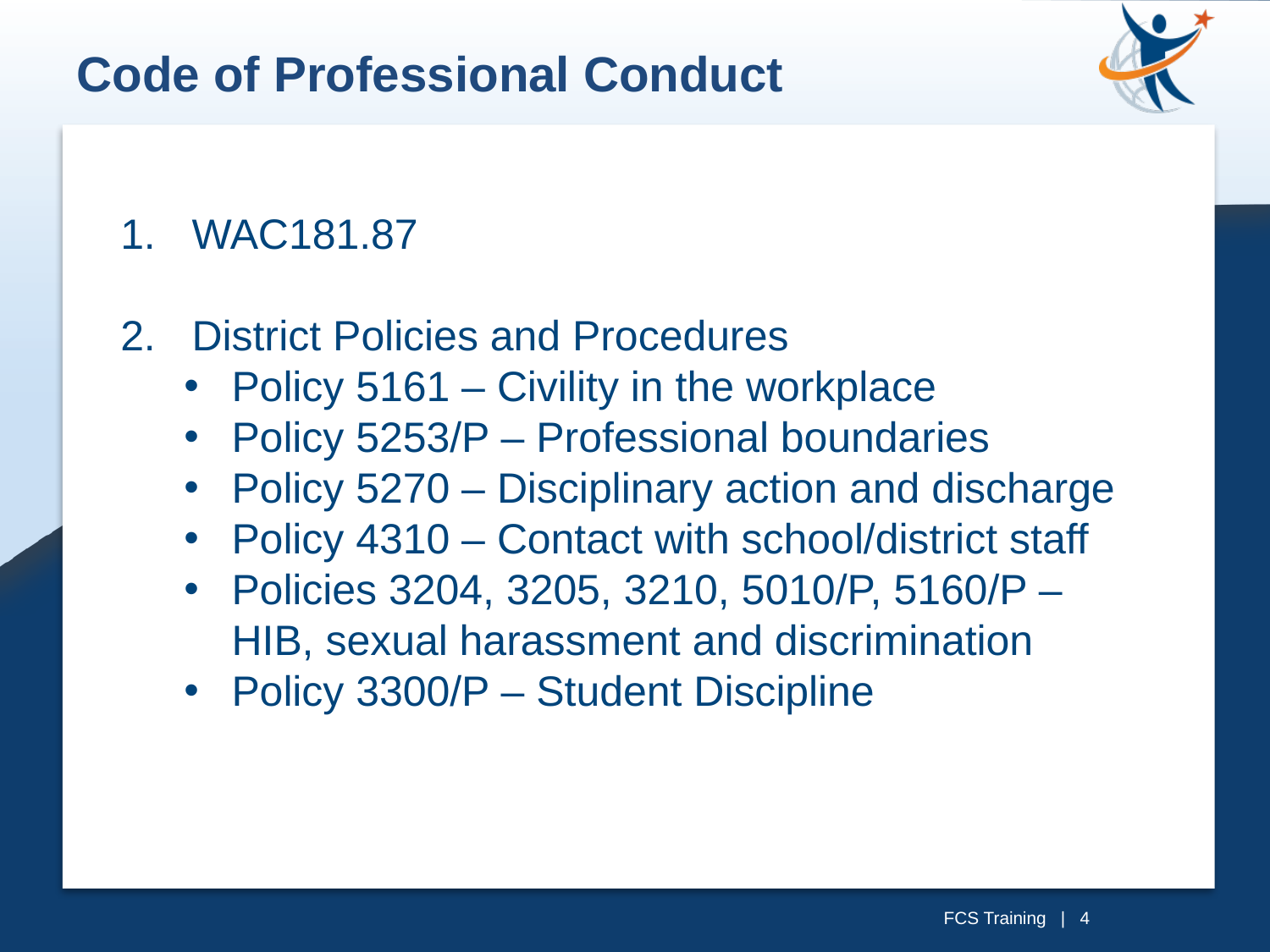

Code of Professional Conduct
WAC181.87

District Policies and Procedures
Policy 5161 – Civility in the workplace
Policy 5253/P – Professional boundaries
Policy 5270 – Disciplinary action and discharge
Policy 4310 – Contact with school/district staff
Policies 3204, 3205, 3210, 5010/P, 5160/P – HIB, sexual harassment and discrimination
Policy 3300/P – Student Discipline